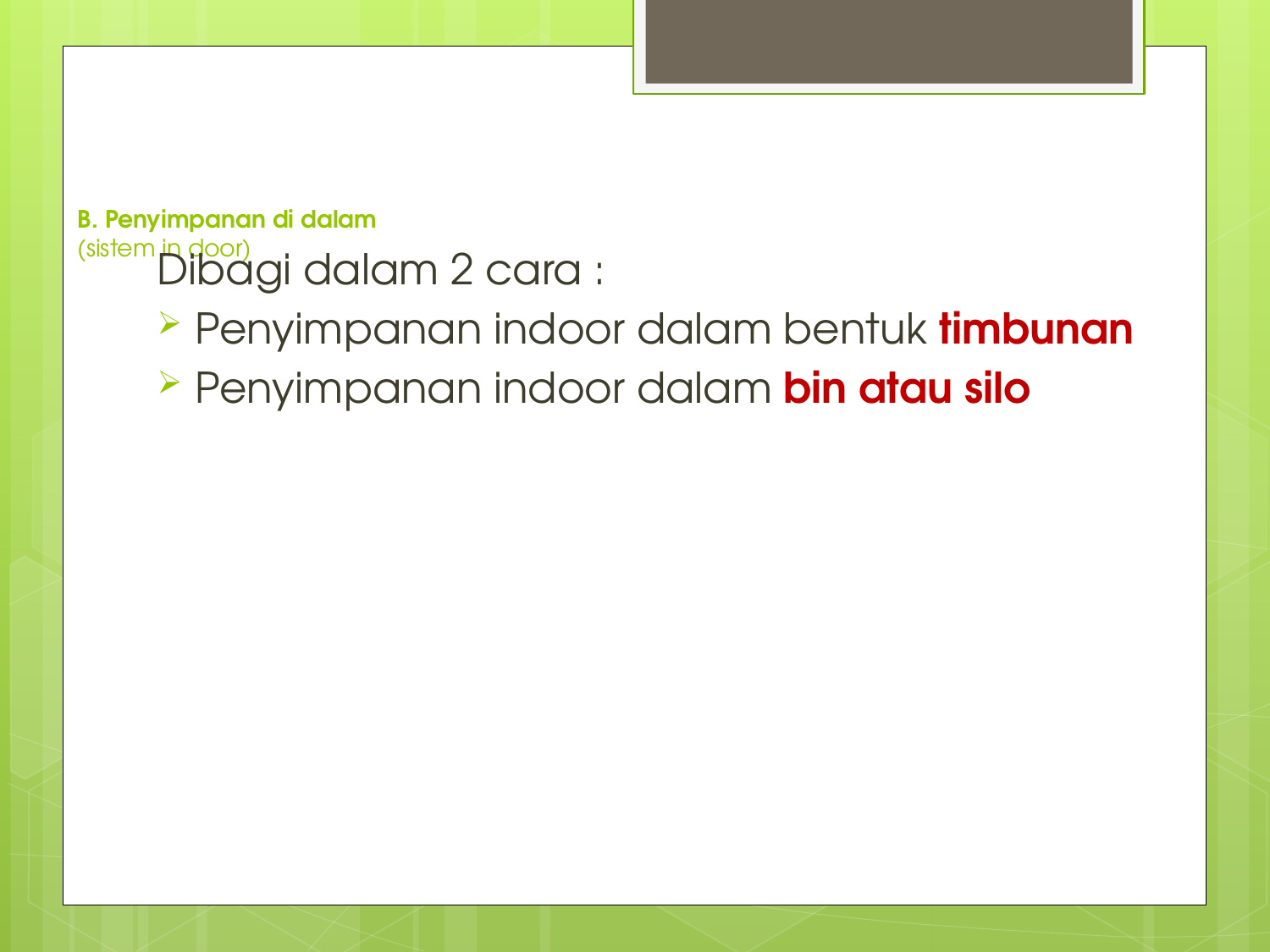

# B. Penyimpanan di dalam (sistem in door)
Dibagi dalam 2 cara :
Penyimpanan indoor dalam bentuk timbunan
Penyimpanan indoor dalam bin atau silo